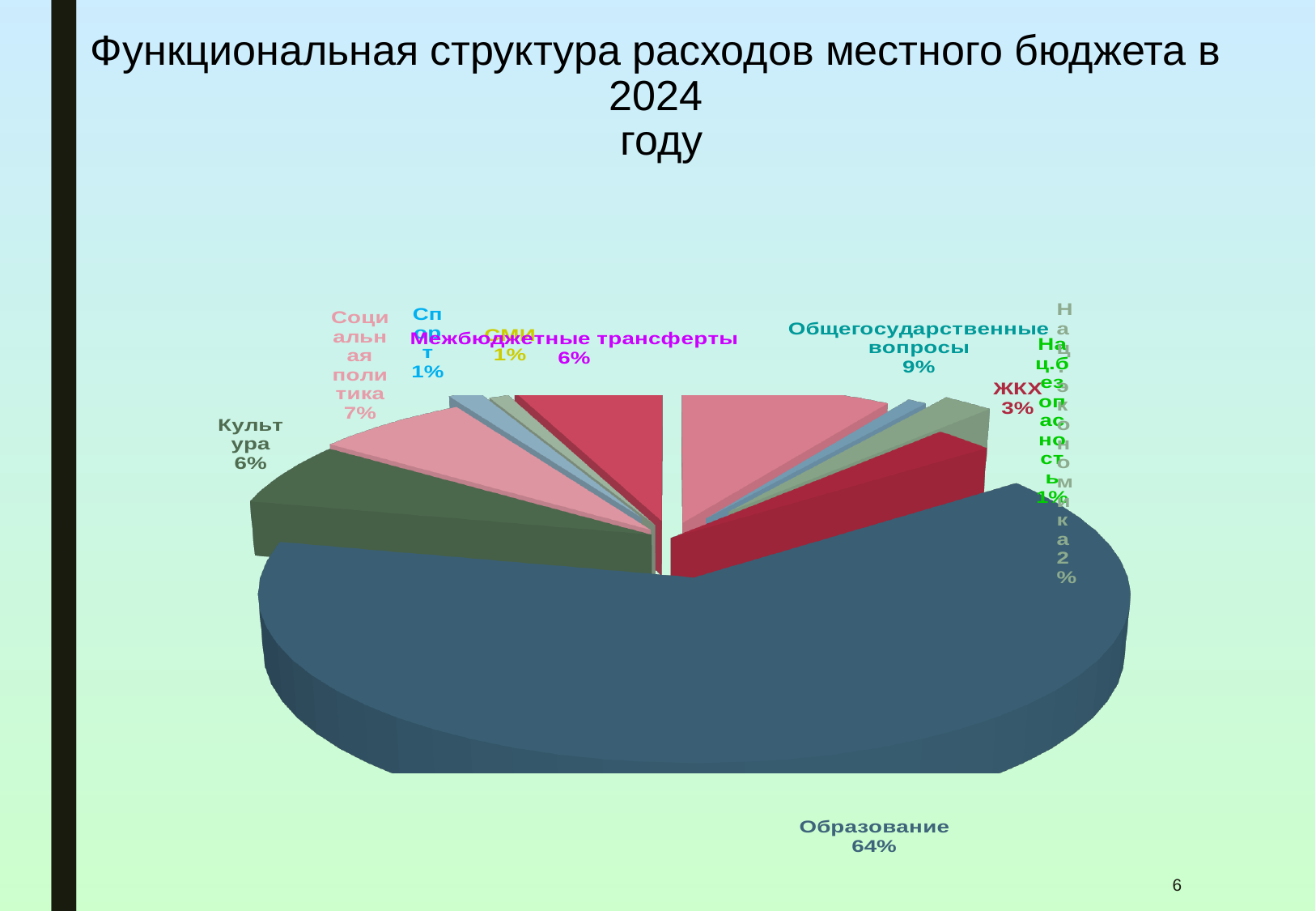

# Функциональная структура расходов местного бюджета в 2024 году

[unsupported chart]

6